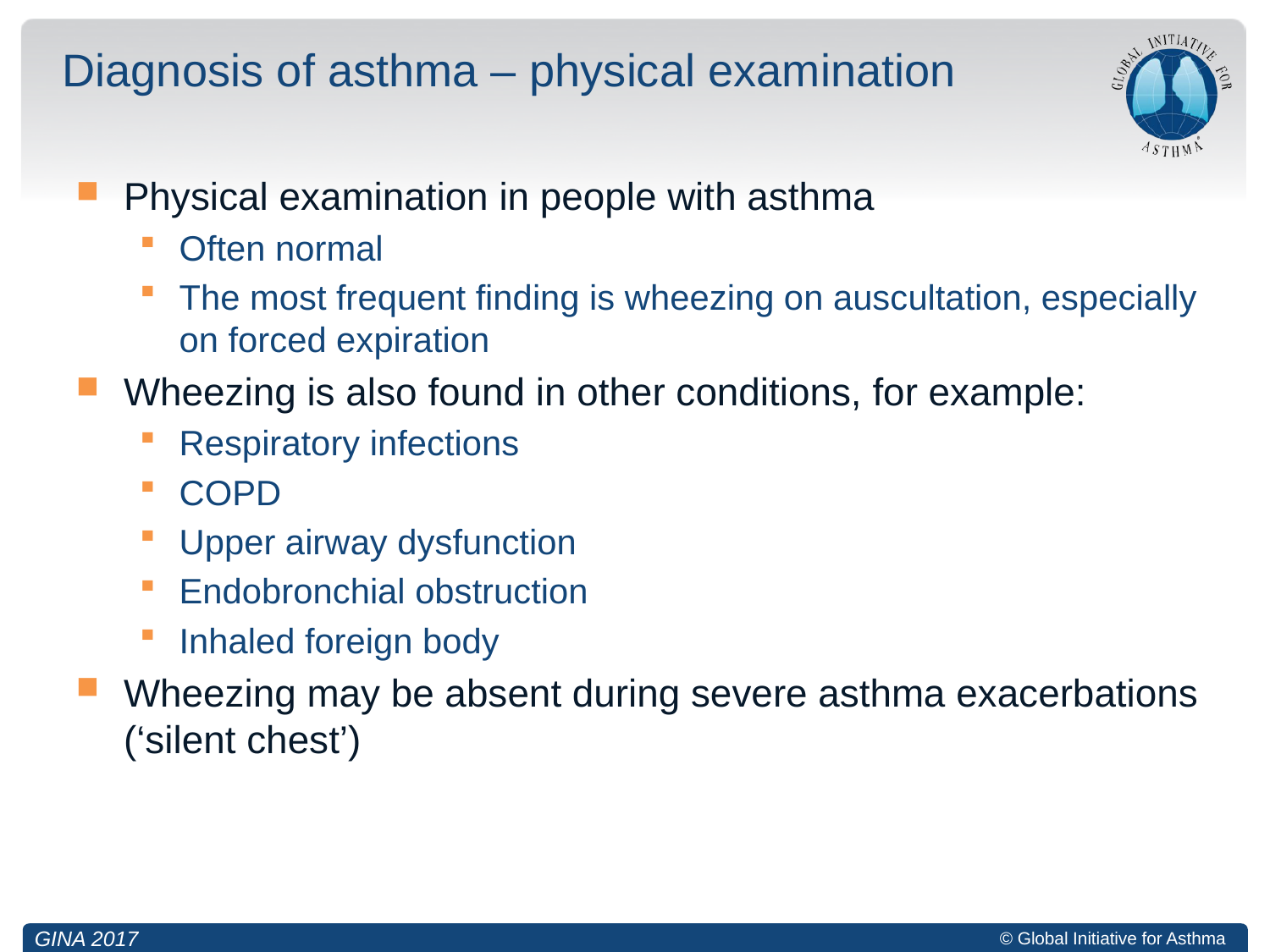

# Diagnosis of asthma – physical examination
Physical examination in people with asthma
Often normal
The most frequent finding is wheezing on auscultation, especially on forced expiration
Wheezing is also found in other conditions, for example:
Respiratory infections
COPD
Upper airway dysfunction
Endobronchial obstruction
Inhaled foreign body
Wheezing may be absent during severe asthma exacerbations (‘silent chest’)
GINA 2017